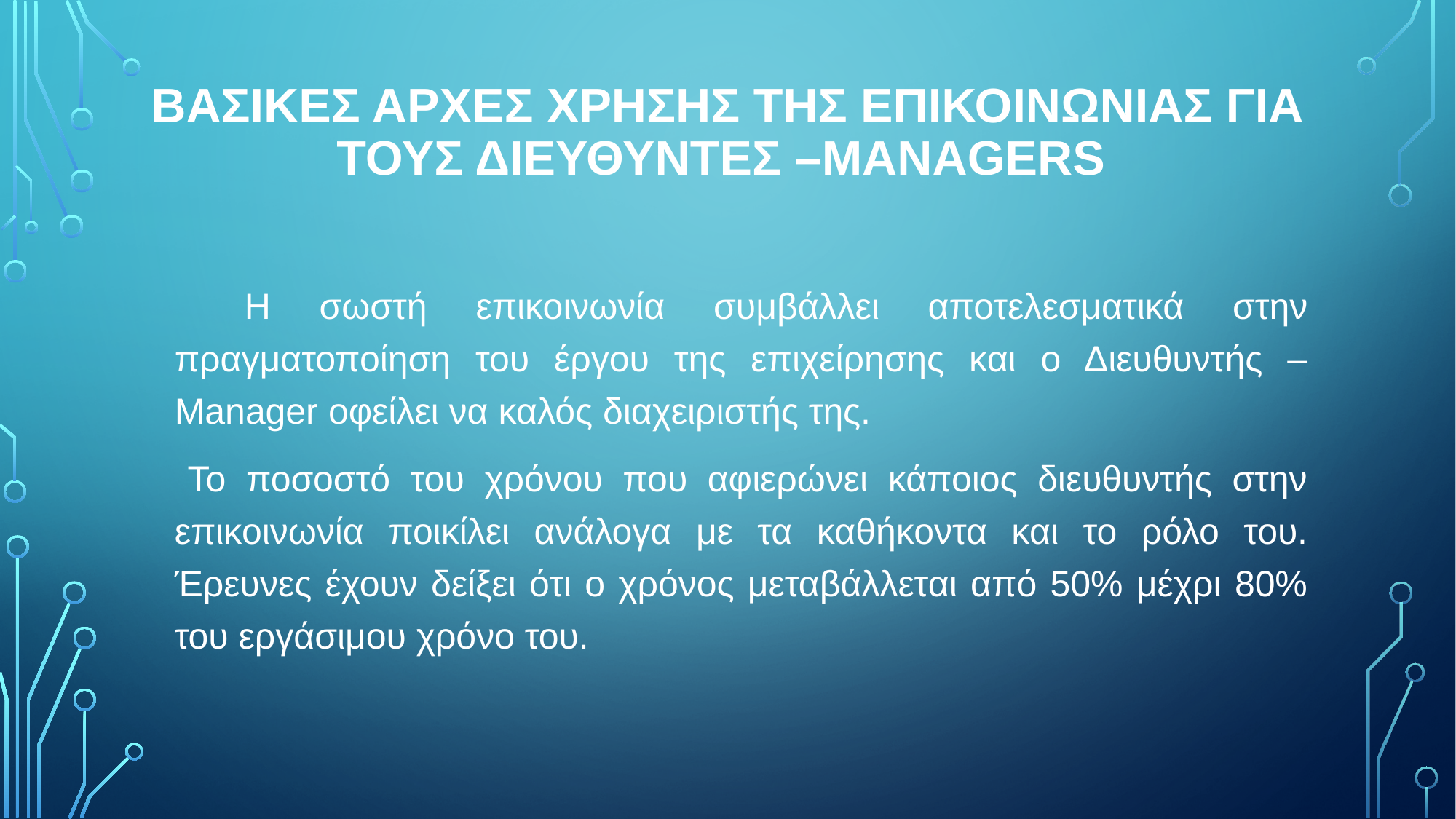

# ΒΑΣΙΚΕΣ ΑΡΧΕΣ ΧΡΗΣΗΣ ΤΗΣ ΕΠΙΚΟΙΝΩΝΙΑΣ ΓΙΑ ΤΟΥΣ ΔΙΕΥΘΥΝΤΕΣ –MANAGERS
  Η σωστή επικοινωνία συμβάλλει αποτελεσματικά στην πραγματοποίηση του έργου της επιχείρησης και ο Διευθυντής – Manager οφείλει να καλός διαχειριστής της.
  Το ποσοστό του χρόνου που αφιερώνει κάποιος διευθυντής στην επικοινωνία ποικίλει ανάλογα με τα καθήκοντα και το ρόλο του. Έρευνες έχουν δείξει ότι ο χρόνος μεταβάλλεται από 50% μέχρι 80% του εργάσιμου χρόνο του.